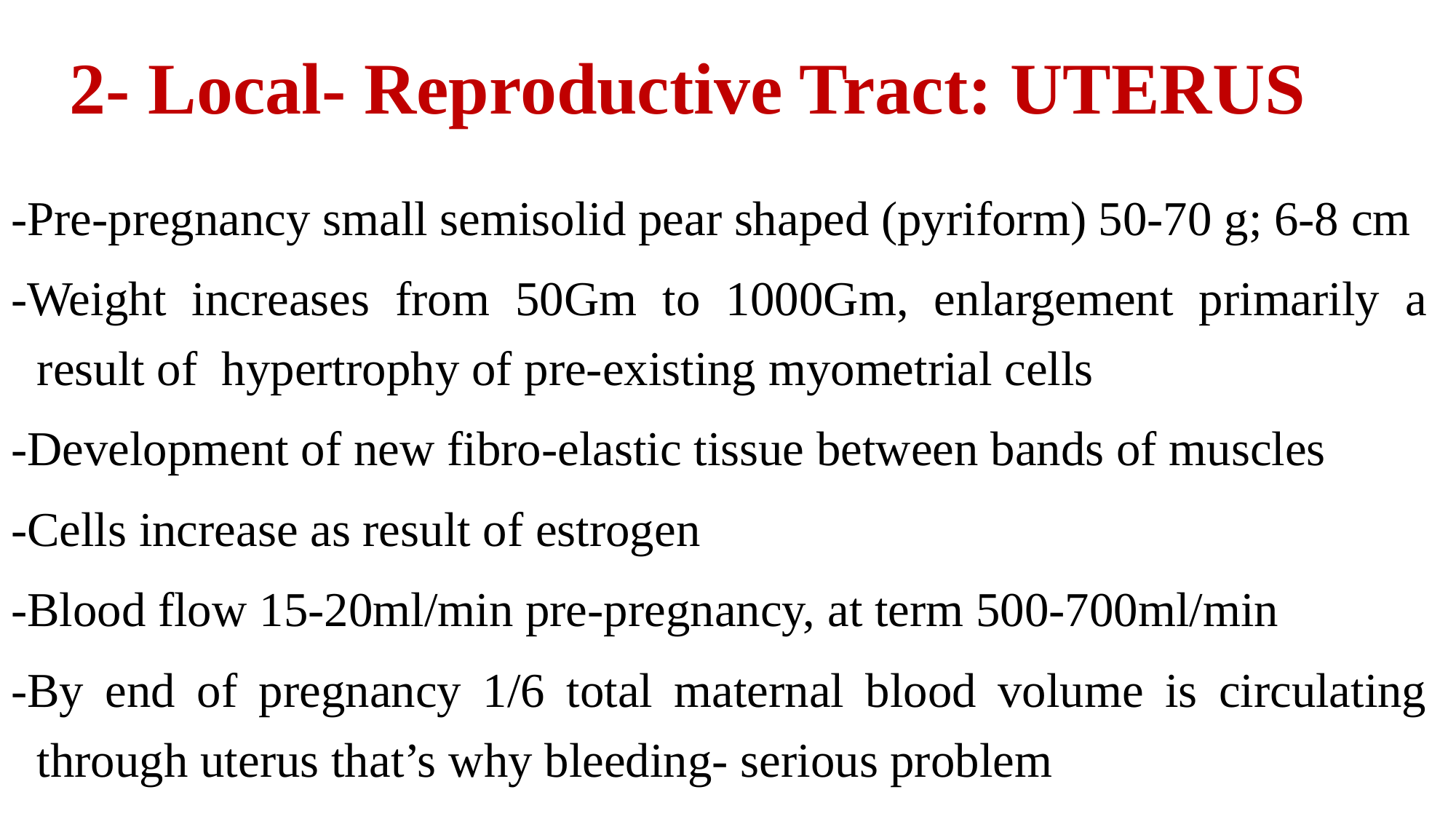

# 2- Local- Reproductive Tract: UTERUS
-Pre-pregnancy small semisolid pear shaped (pyriform) 50-70 g; 6-8 cm
-Weight increases from 50Gm to 1000Gm, enlargement primarily a result of  hypertrophy of pre-existing myometrial cells
-Development of new fibro-elastic tissue between bands of muscles
-Cells increase as result of estrogen
-Blood flow 15-20ml/min pre-pregnancy, at term 500-700ml/min
-By end of pregnancy 1/6 total maternal blood volume is circulating through uterus that’s why bleeding- serious problem